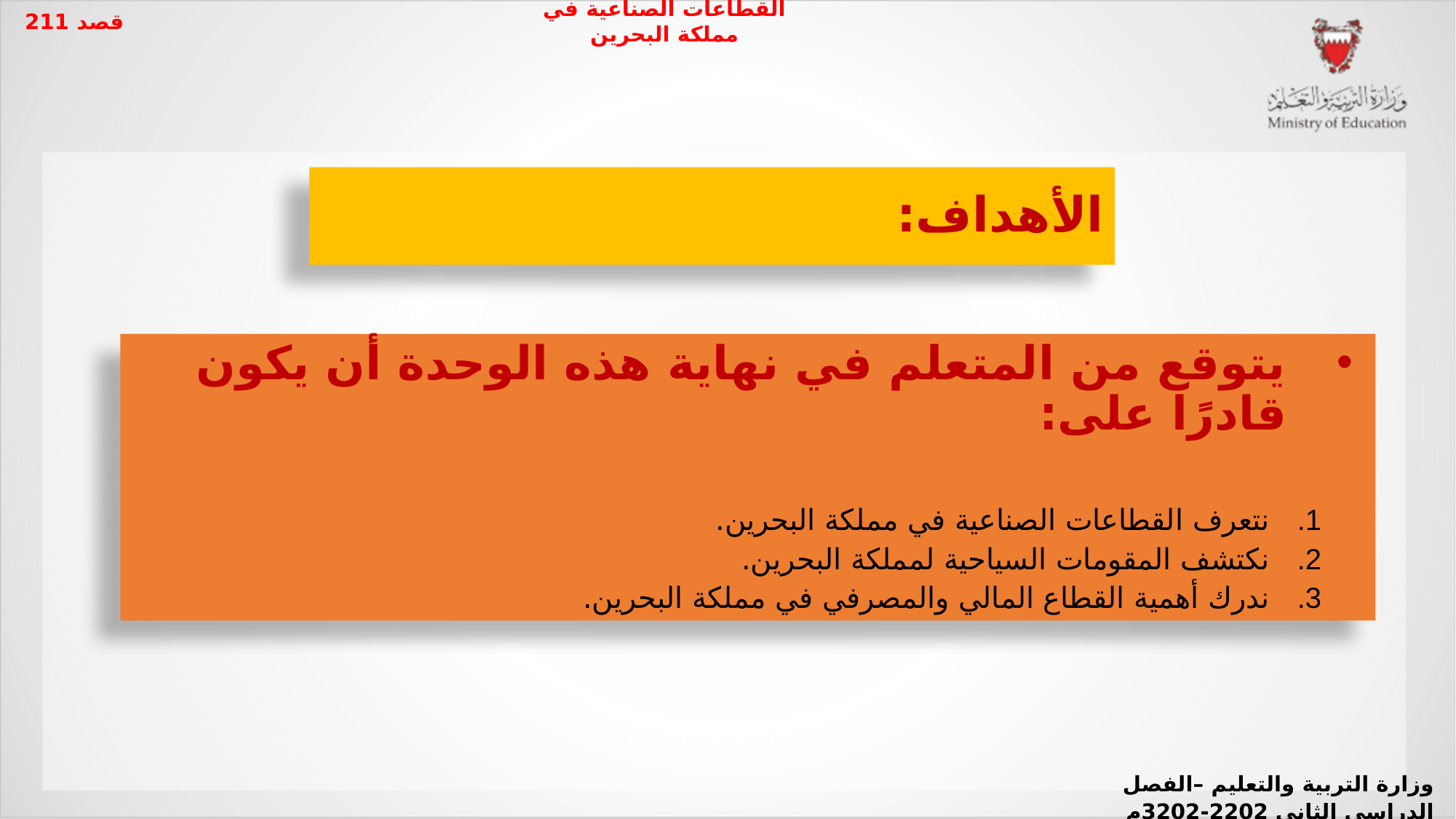

قصد 211
القطاعات الصناعية في مملكة البحرين
# الأهداف:
يتوقع من المتعلم في نهاية هذه الوحدة أن يكون قادرًا على:

نتعرف القطاعات الصناعية في مملكة البحرين.
نكتشف المقومات السياحية لمملكة البحرين.
ندرك أهمية القطاع المالي والمصرفي في مملكة البحرين.

وزارة التربية والتعليم –الفصل الدراسي الثاني 2022-2023م